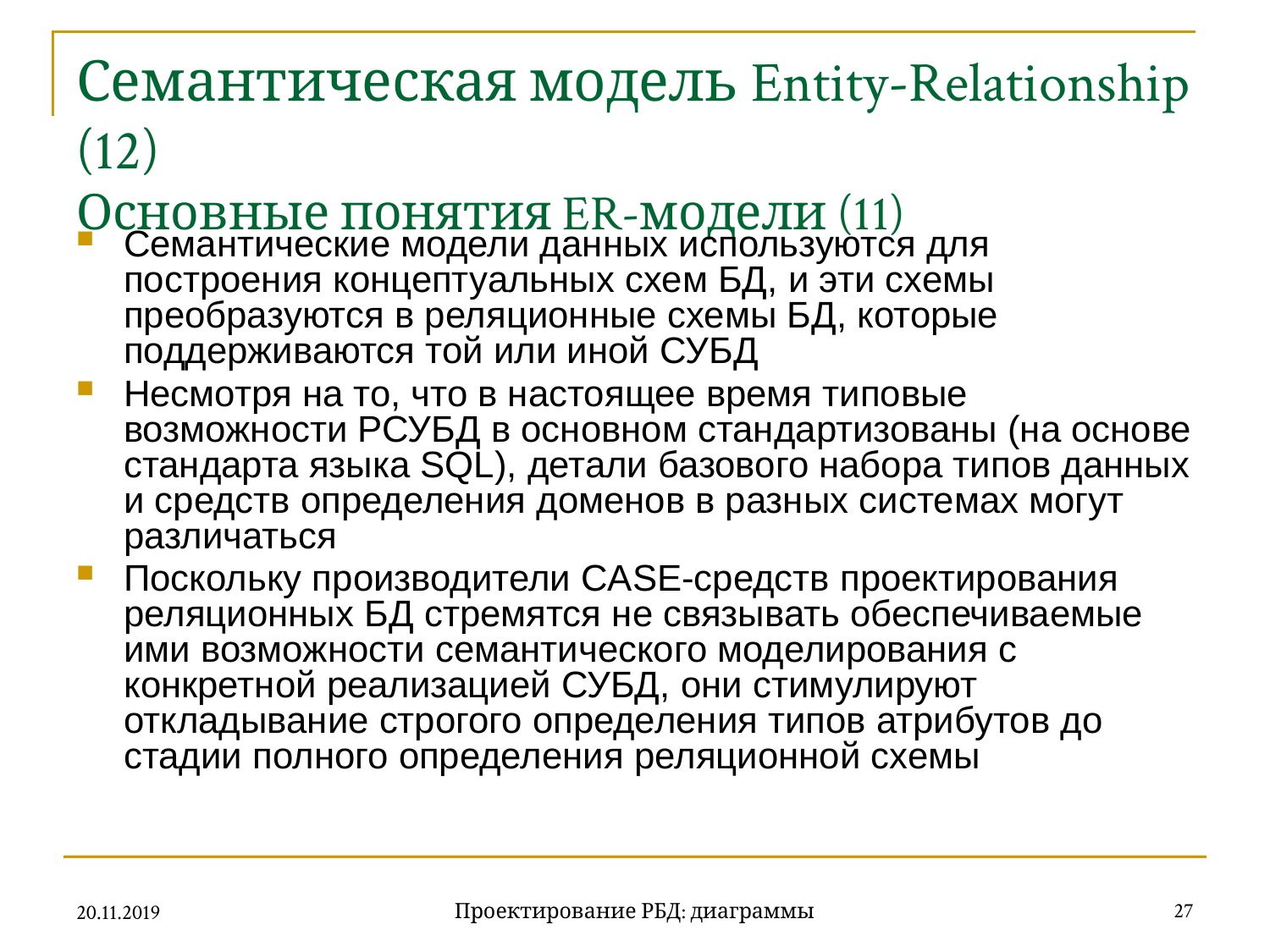

# Семантическая модель Entity-Relationship (12) Основные понятия ER-модели (11)
Семантические модели данных используются для построения концептуальных схем БД, и эти схемы преобразуются в реляционные схемы БД, которые поддерживаются той или иной СУБД
Несмотря на то, что в настоящее время типовые возможности РСУБД в основном стандартизованы (на основе стандарта языка SQL), детали базового набора типов данных и средств определения доменов в разных системах могут различаться
Поскольку производители CASE-средств проектирования реляционных БД стремятся не связывать обеспечиваемые ими возможности семантического моделирования с конкретной реализацией СУБД, они стимулируют откладывание строгого определения типов атрибутов до стадии полного определения реляционной схемы
20.11.2019
27
Проектирование РБД: диаграммы